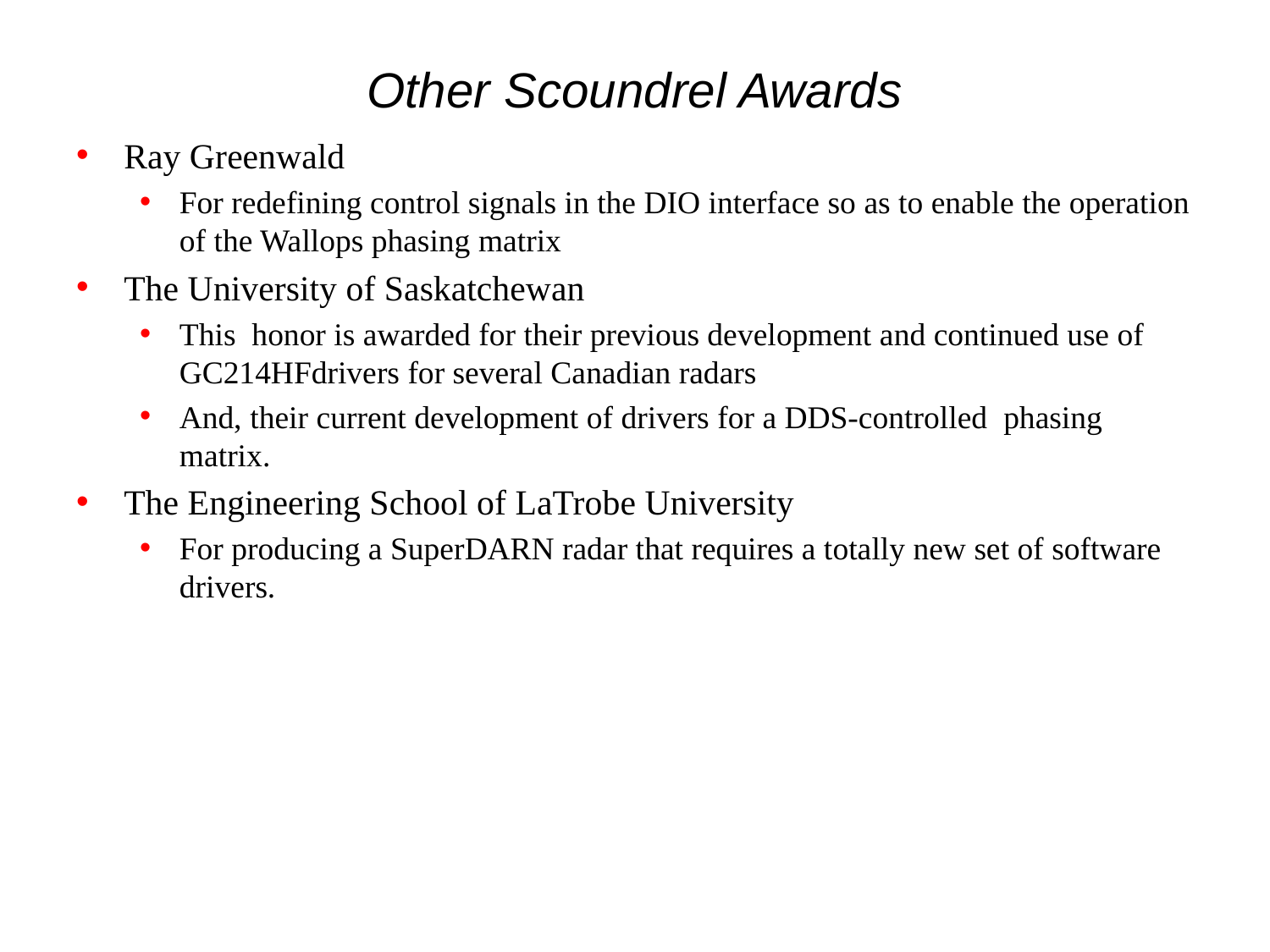

# Other Scoundrel Awards
Ray Greenwald
For redefining control signals in the DIO interface so as to enable the operation of the Wallops phasing matrix
The University of Saskatchewan
This  honor is awarded for their previous development and continued use of GC214HFdrivers for several Canadian radars
And, their current development of drivers for a DDS-controlled  phasing matrix.
The Engineering School of LaTrobe University
For producing a SuperDARN radar that requires a totally new set of software drivers.